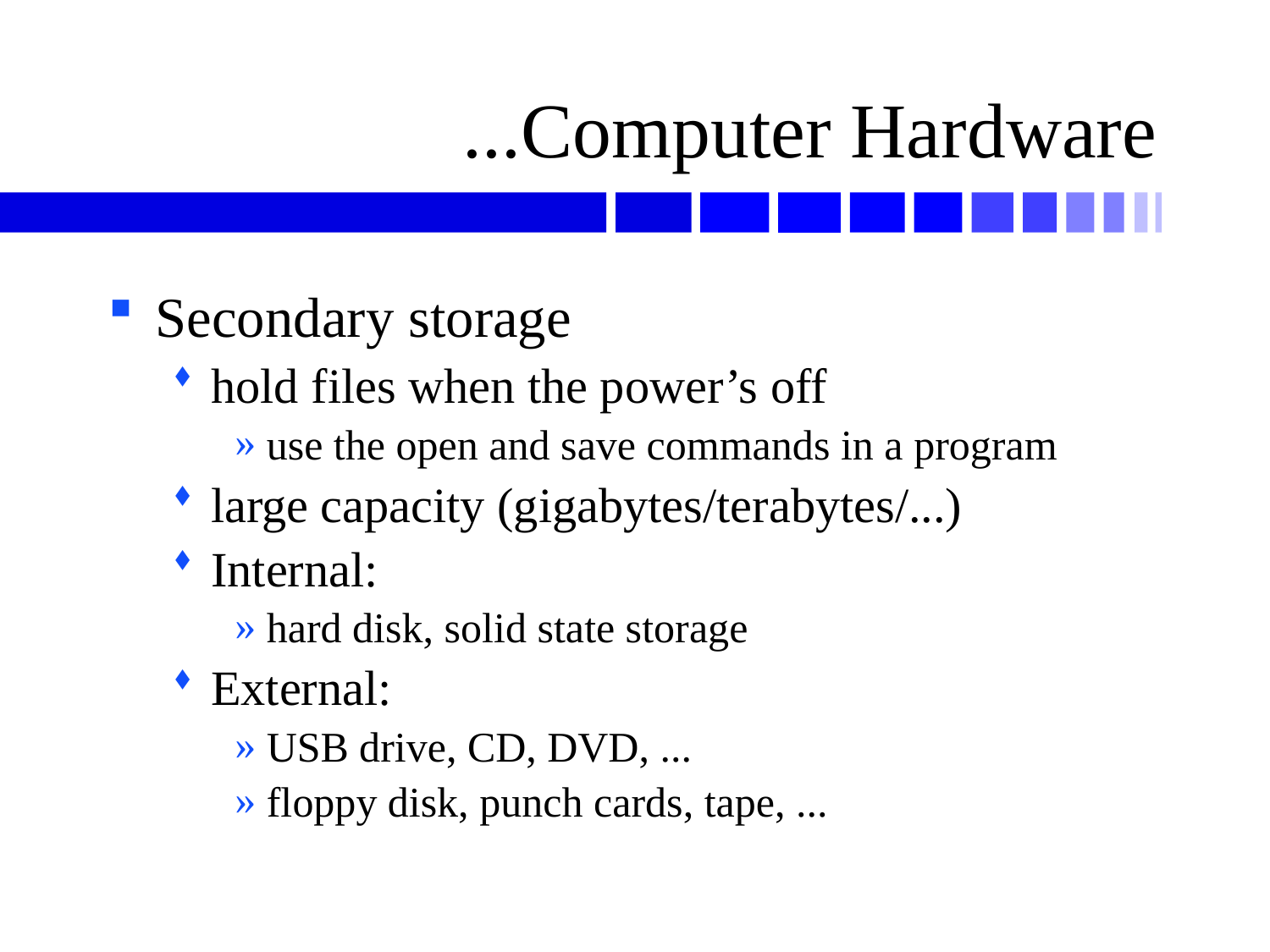

# ...Computer Hardware
Secondary storage
hold files when the power’s off
use the open and save commands in a program
large capacity (gigabytes/terabytes/...)
Internal:
hard disk, solid state storage
External:
USB drive, CD, DVD, ...
floppy disk, punch cards, tape, ...